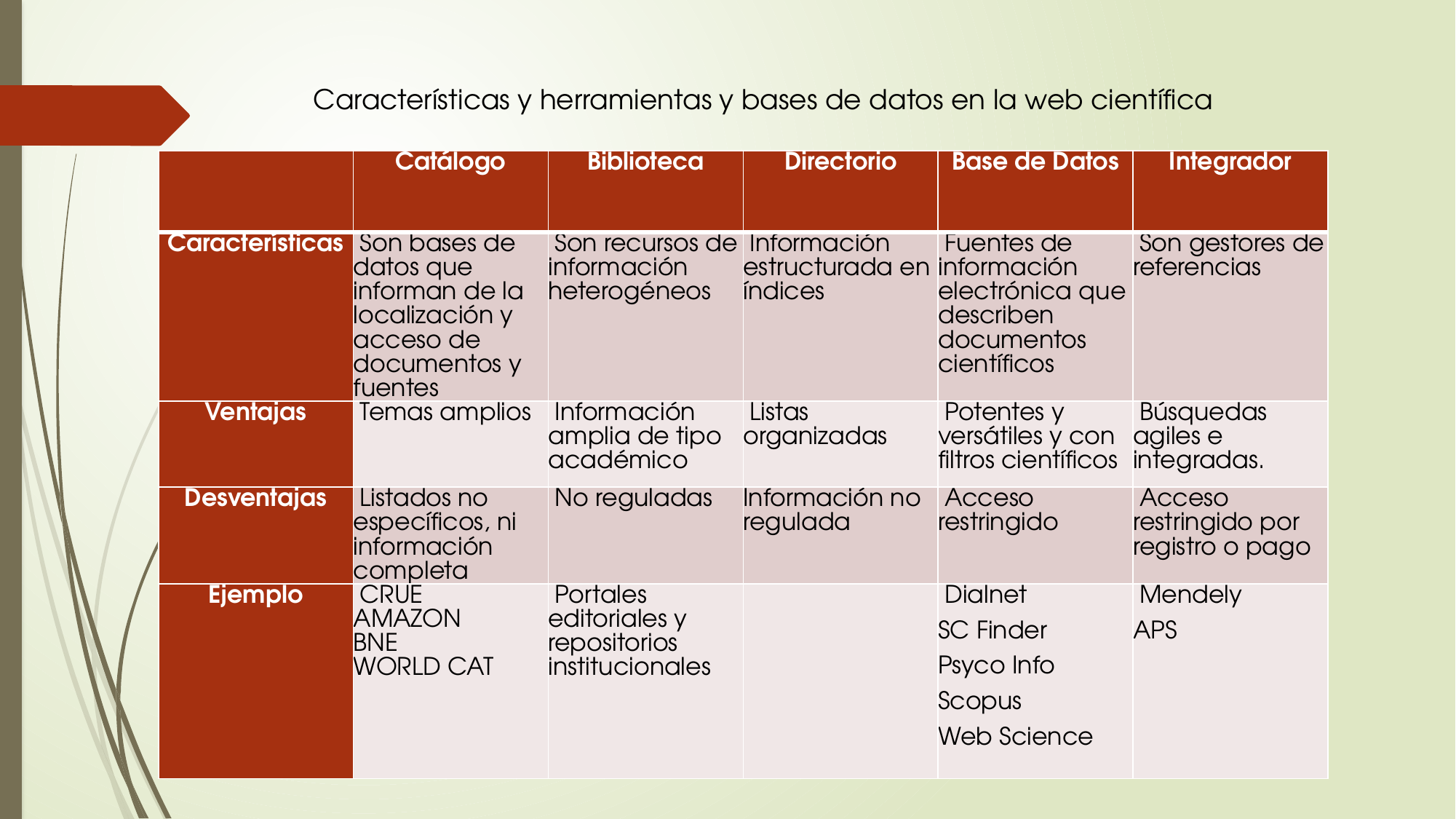

Características y herramientas y bases de datos en la web científica
|  | Catálogo | Biblioteca | Directorio | Base de Datos | Integrador |
| --- | --- | --- | --- | --- | --- |
| Características | Son bases de datos que informan de la localización y acceso de documentos y fuentes | Son recursos de información heterogéneos | Información estructurada en índices | Fuentes de información electrónica que describen documentos científicos | Son gestores de referencias |
| Ventajas | Temas amplios | Información amplia de tipo académico | Listas organizadas | Potentes y versátiles y con filtros científicos | Búsquedas agiles e integradas. |
| Desventajas | Listados no específicos, ni información completa | No reguladas | Información no regulada | Acceso restringido | Acceso restringido por registro o pago |
| Ejemplo | CRUE AMAZON BNE WORLD CAT | Portales editoriales y repositorios institucionales |  | Dialnet SC Finder Psyco Info Scopus Web Science | Mendely APS |